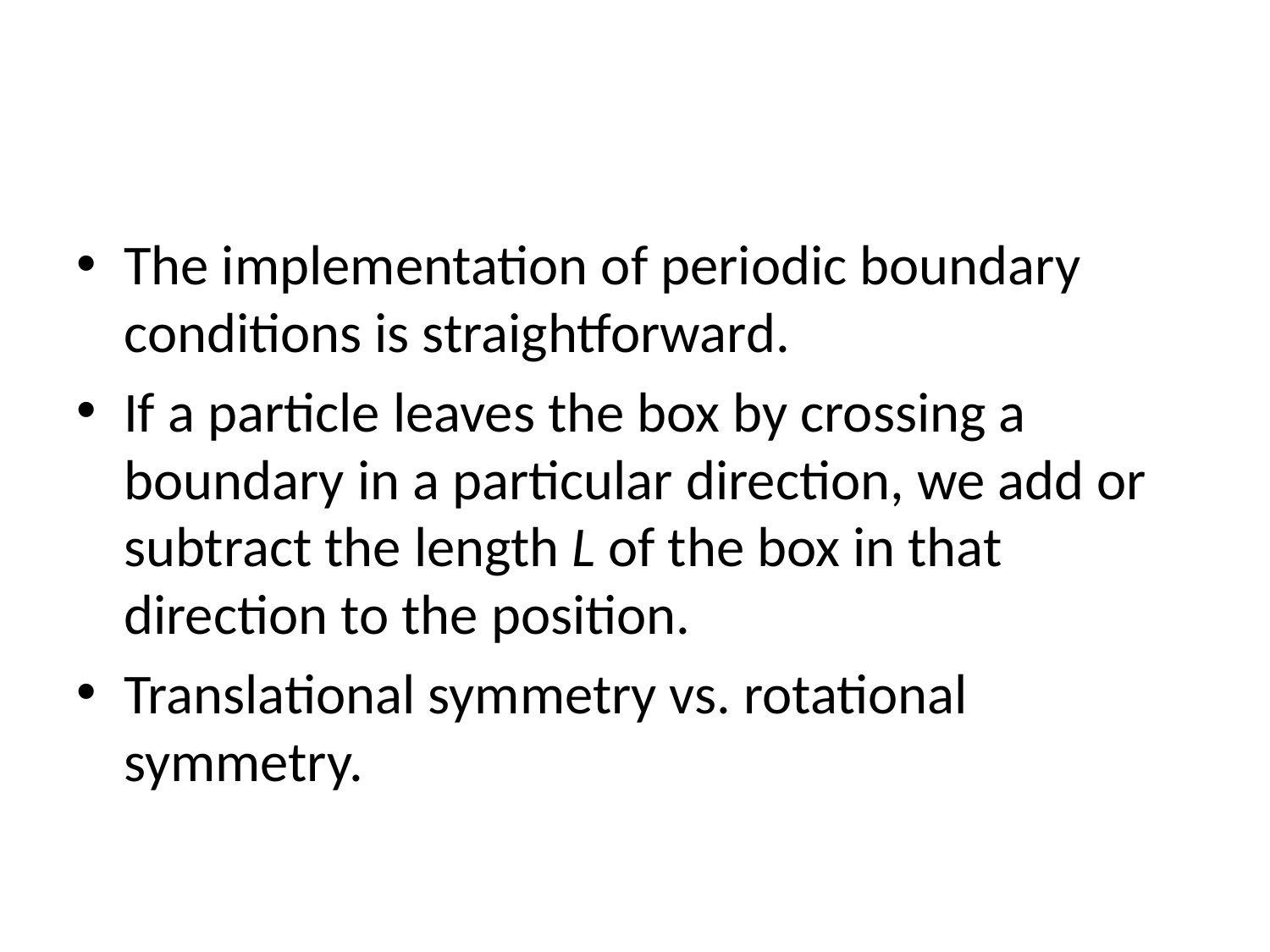

#
The implementation of periodic boundary conditions is straightforward.
If a particle leaves the box by crossing a boundary in a particular direction, we add or subtract the length L of the box in that direction to the position.
Translational symmetry vs. rotational symmetry.